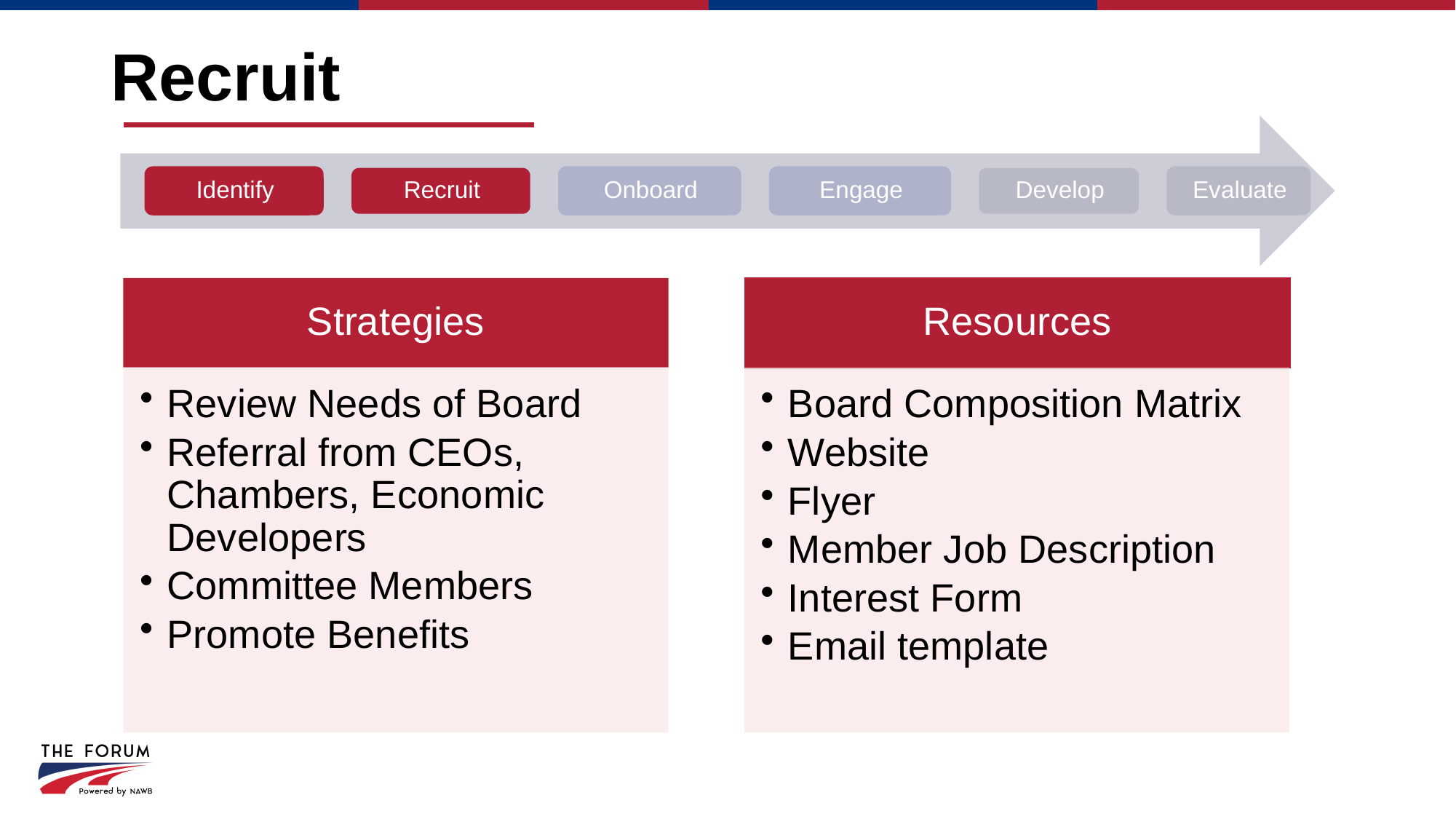

# Recruit
Identify
Recruit
Onboard
Engage
Develop
Evaluate
Strategies
Review Needs of Board
Referral from CEOs, Chambers, Economic Developers
Committee Members
Promote Benefits

Resources
Board Composition Matrix
Website
Flyer
Member Job Description
Interest Form
Email template